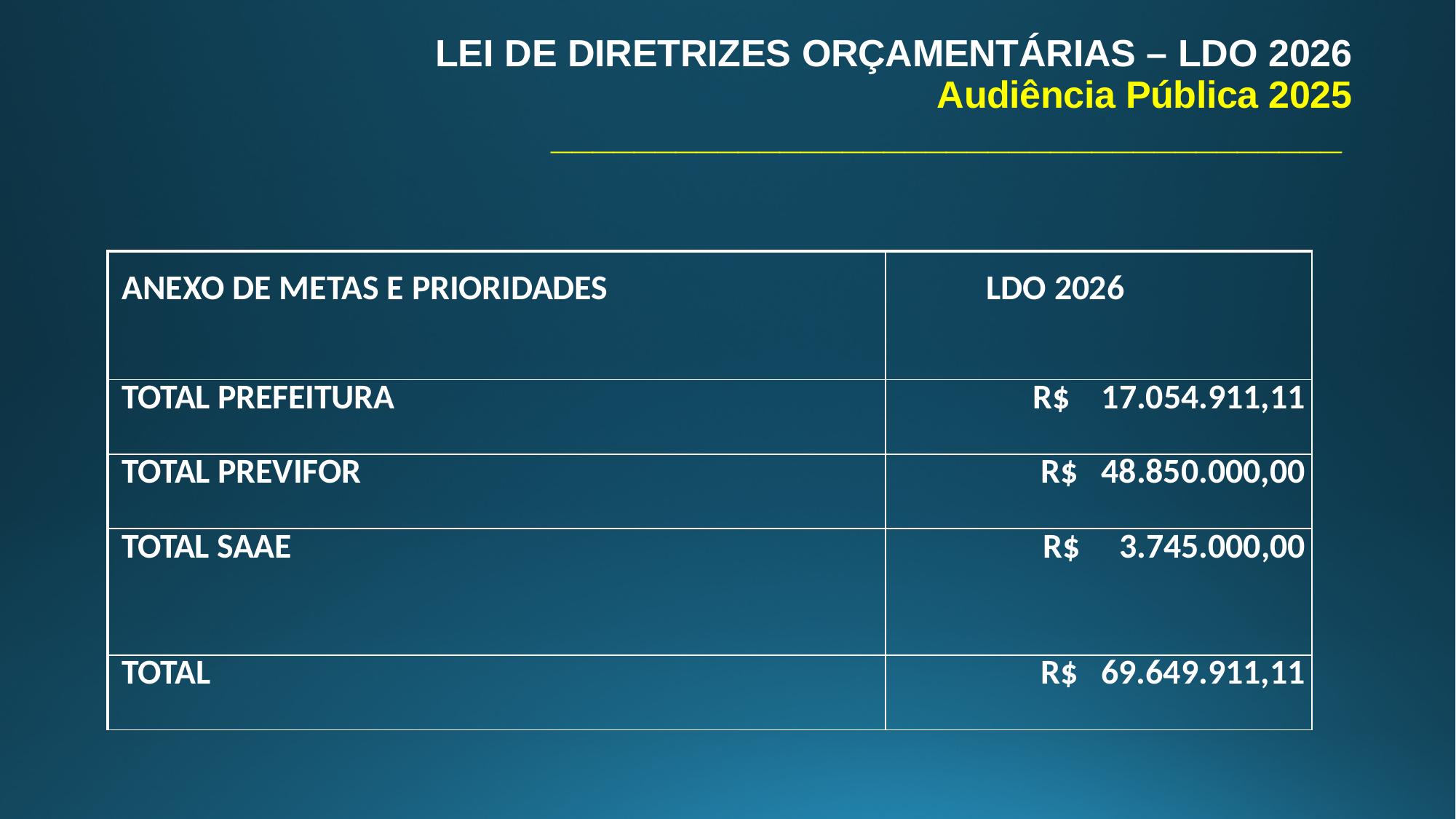

# LEI DE DIRETRIZES ORÇAMENTÁRIAS – LDO 2026 Audiência Pública 2025 ______________________________________
| ANEXO DE METAS E PRIORIDADES | LDO 2026 |
| --- | --- |
| TOTAL PREFEITURA | R$ 17.054.911,11 |
| TOTAL PREVIFOR | R$ 48.850.000,00 |
| TOTAL SAAE | R$ 3.745.000,00 |
| TOTAL | R$ 69.649.911,11 |